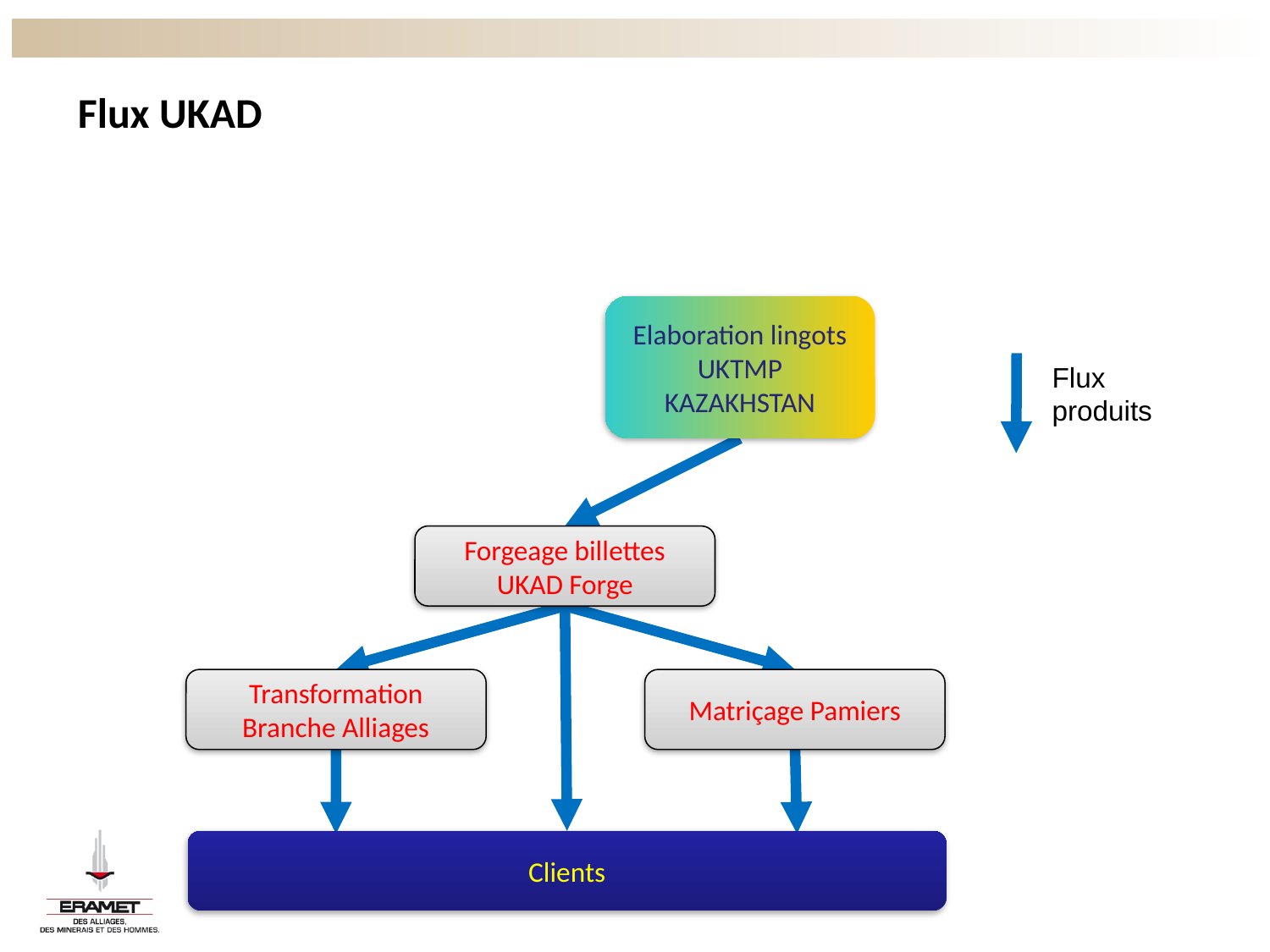

# Flux UKAD
Elaboration lingots UKTMP
KAZAKHSTAN
Flux
produits
Forgeage billettes UKAD Forge
Transformation Branche Alliages
Matriçage Pamiers
Clients